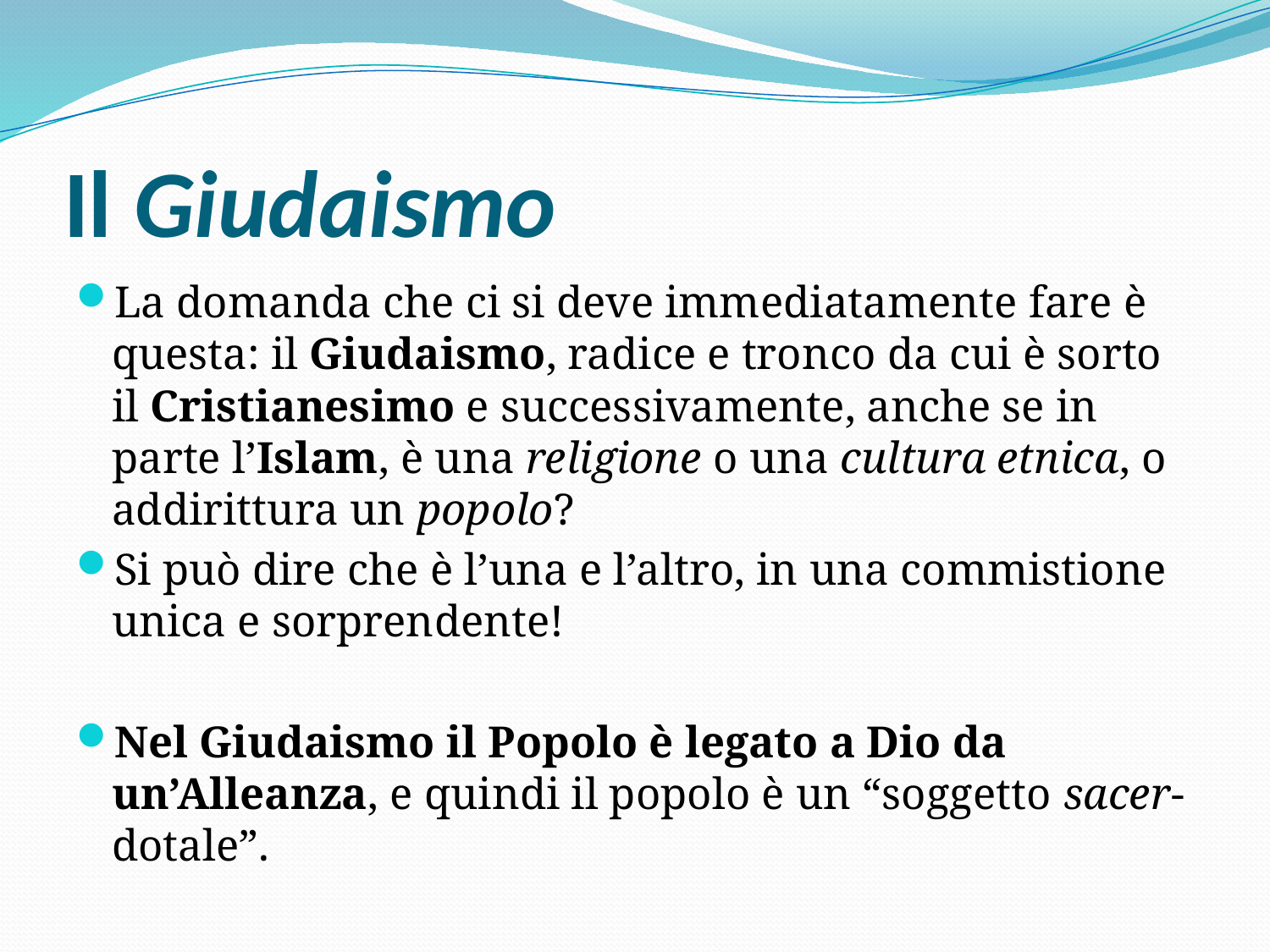

# Il Giudaismo
La domanda che ci si deve immediatamente fare è questa: il Giudaismo, radice e tronco da cui è sorto il Cristianesimo e successivamente, anche se in parte l’Islam, è una religione o una cultura etnica, o addirittura un popolo?
Si può dire che è l’una e l’altro, in una commistione unica e sorprendente!

Nel Giudaismo il Popolo è legato a Dio da un’Alleanza, e quindi il popolo è un “soggetto sacer-dotale”.